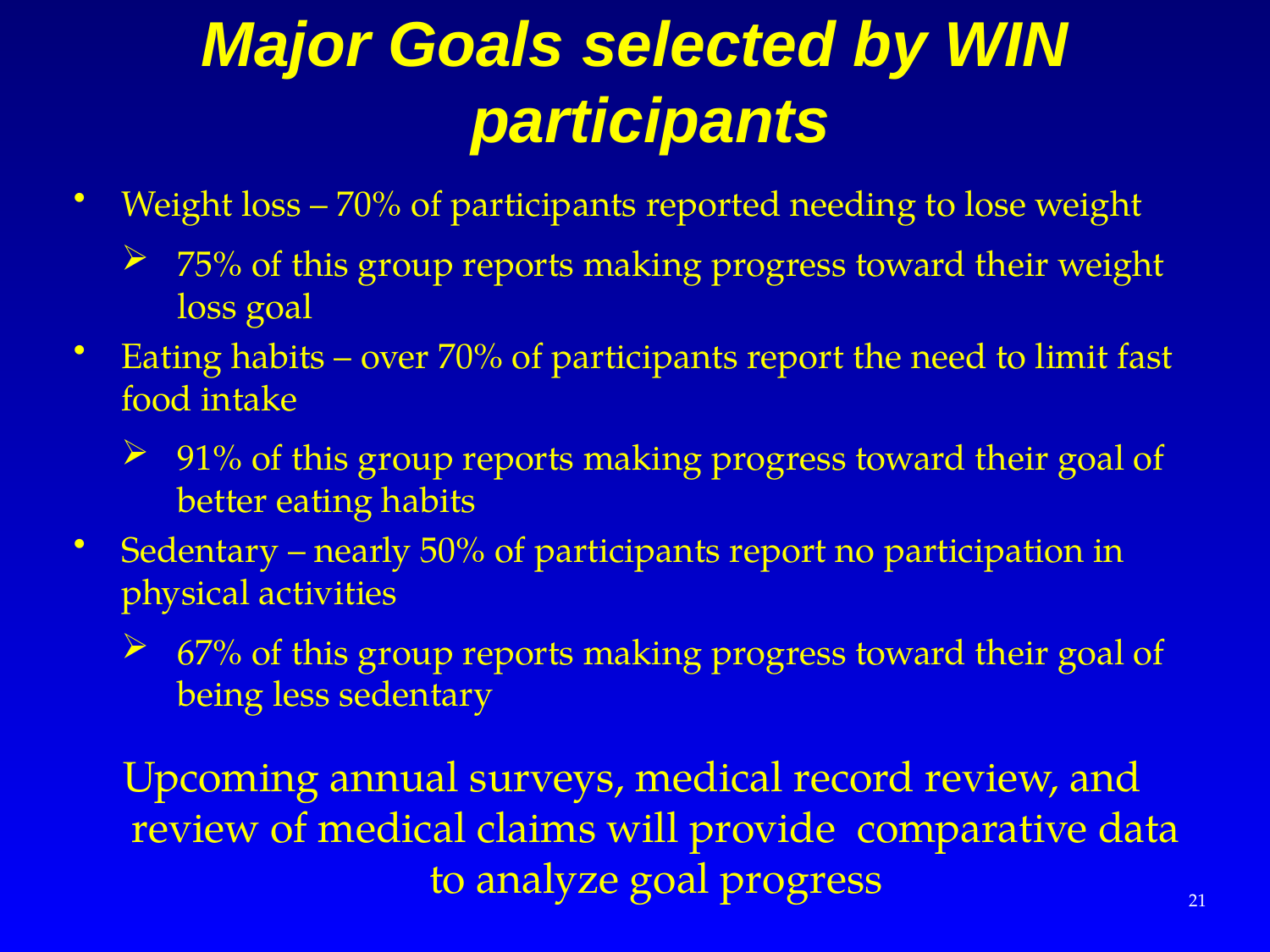

# Major Goals selected by WIN participants
Weight loss – 70% of participants reported needing to lose weight
75% of this group reports making progress toward their weight loss goal
Eating habits – over 70% of participants report the need to limit fast food intake
91% of this group reports making progress toward their goal of better eating habits
Sedentary – nearly 50% of participants report no participation in physical activities
67% of this group reports making progress toward their goal of being less sedentary

Upcoming annual surveys, medical record review, and review of medical claims will provide  comparative data to analyze goal progress

21